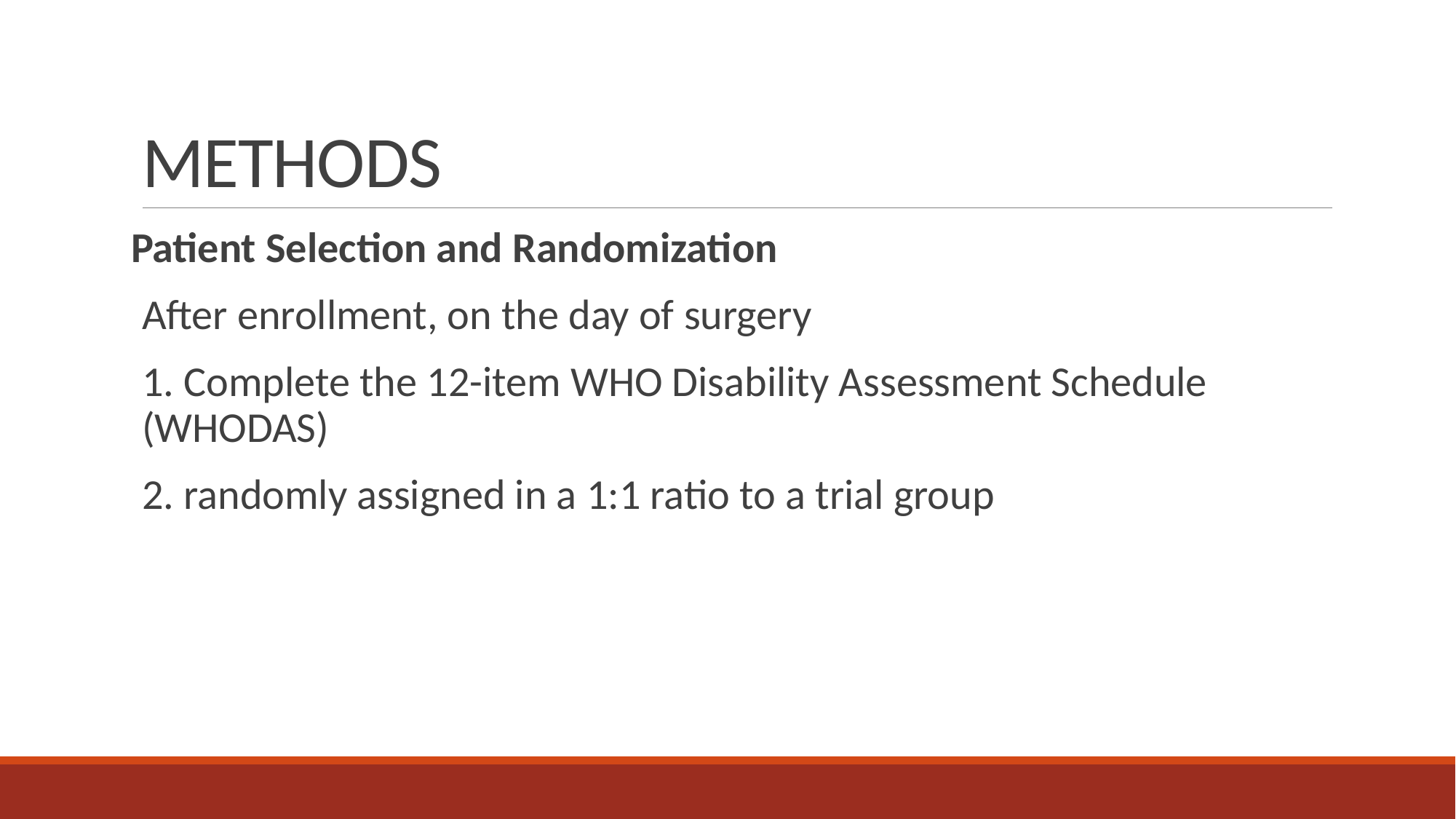

# METHODS
Patient Selection and Randomization
After enrollment, on the day of surgery
1. Complete the 12-item WHO Disability Assessment Schedule (WHODAS)
2. randomly assigned in a 1:1 ratio to a trial group